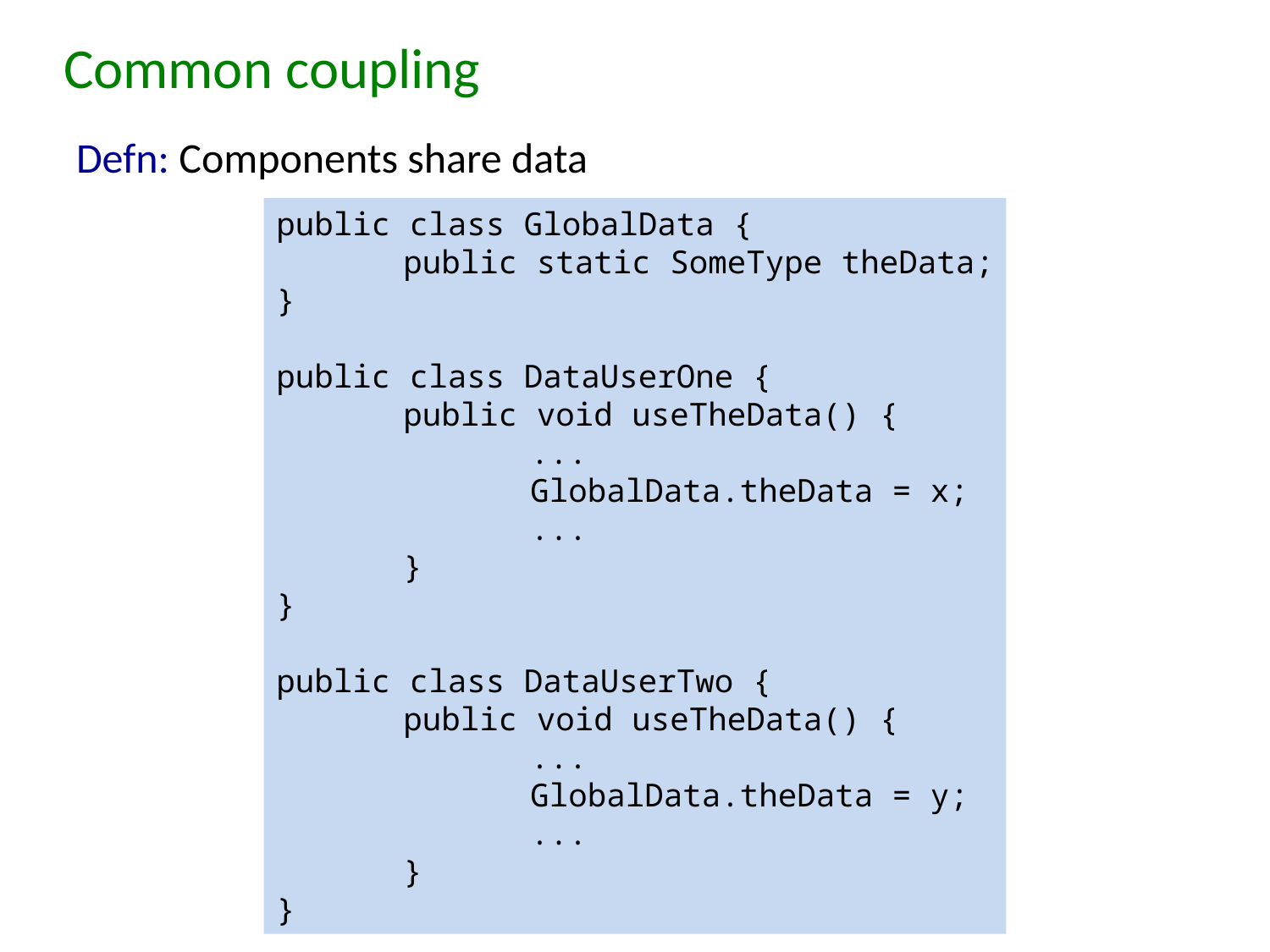

# Common coupling
Defn: Components share data
public class GlobalData {
	public static SomeType theData;
}

public class DataUserOne {
	public void useTheData() {
		...
		GlobalData.theData = x;
		...
	}
}

public class DataUserTwo {
	public void useTheData() {
		...
		GlobalData.theData = y;
		...
	}
}